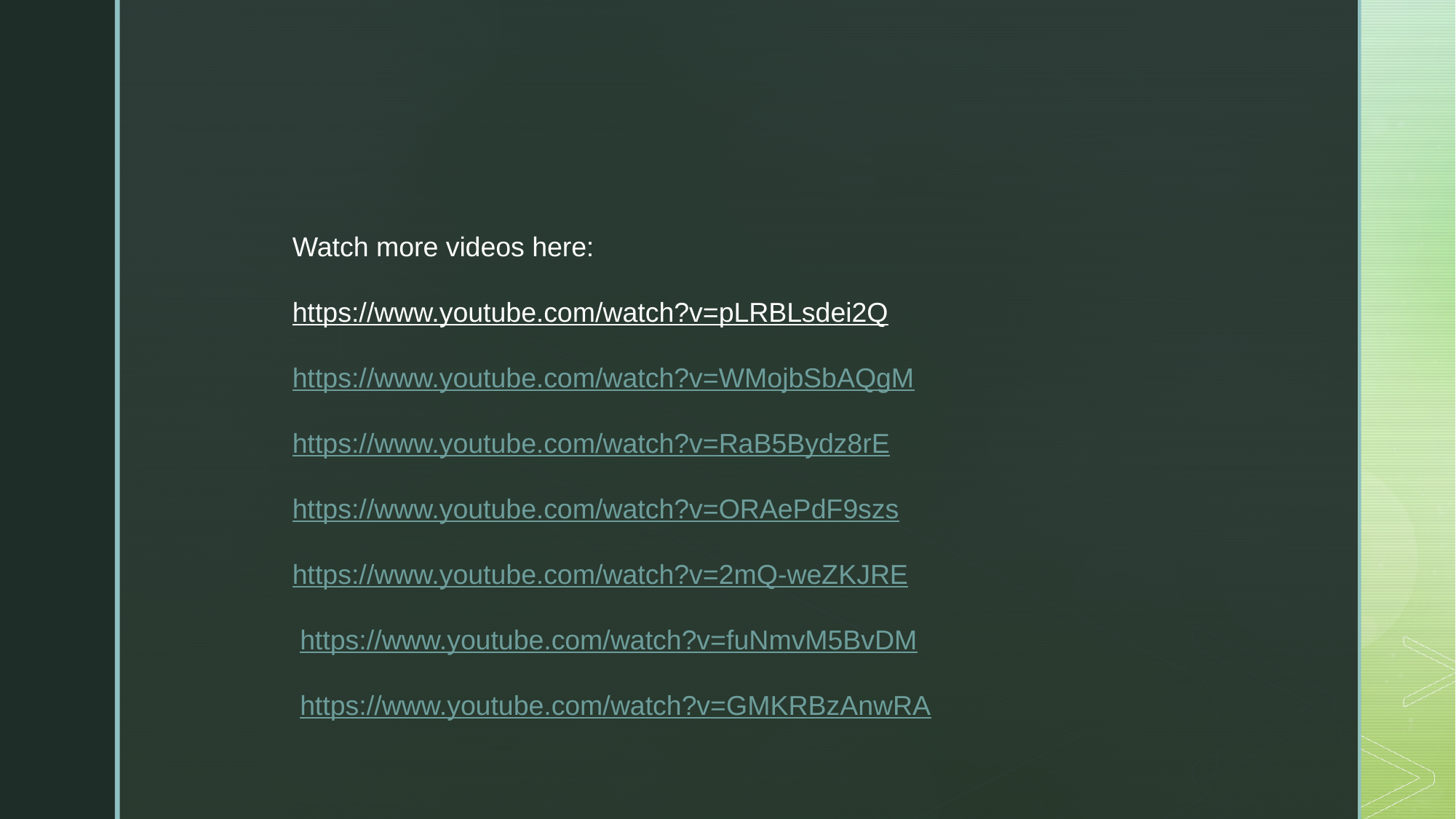

Watch more videos here:

https://www.youtube.com/watch?v=pLRBLsdei2Q

https://www.youtube.com/watch?v=WMojbSbAQgM

https://www.youtube.com/watch?v=RaB5Bydz8rE

https://www.youtube.com/watch?v=ORAePdF9szs

https://www.youtube.com/watch?v=2mQ-weZKJRE

 https://www.youtube.com/watch?v=fuNmvM5BvDM

 https://www.youtube.com/watch?v=GMKRBzAnwRA